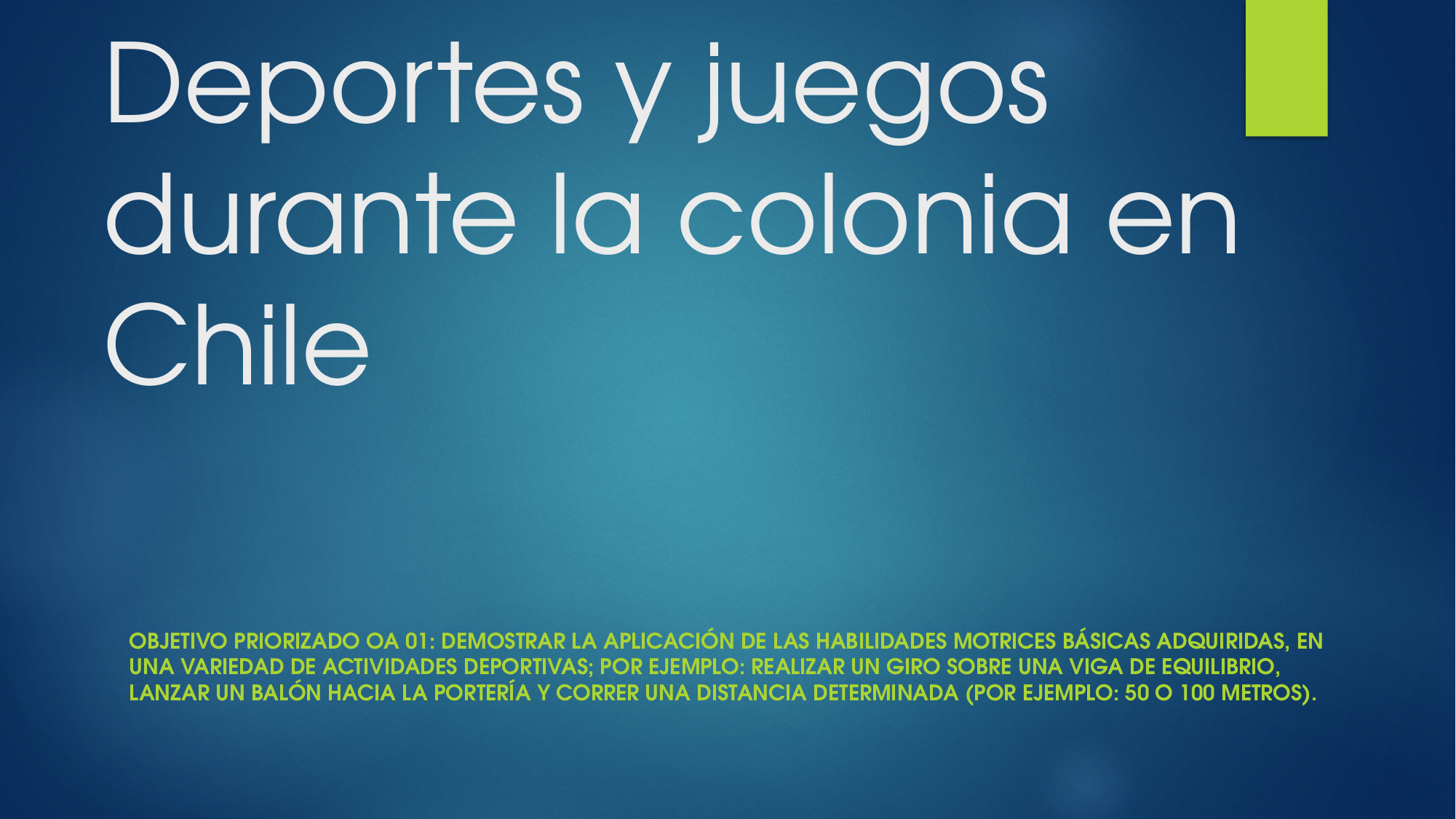

# Deportes y juegos durante la colonia en Chile
Objetivo priorizado OA 01: Demostrar la aplicación de las habilidades motrices básicas adquiridas, en una variedad de actividades deportivas; por ejemplo: realizar un giro sobre una viga de equilibrio, lanzar un balón hacia la portería y correr una distancia determinada (por ejemplo: 50 o 100 metros).